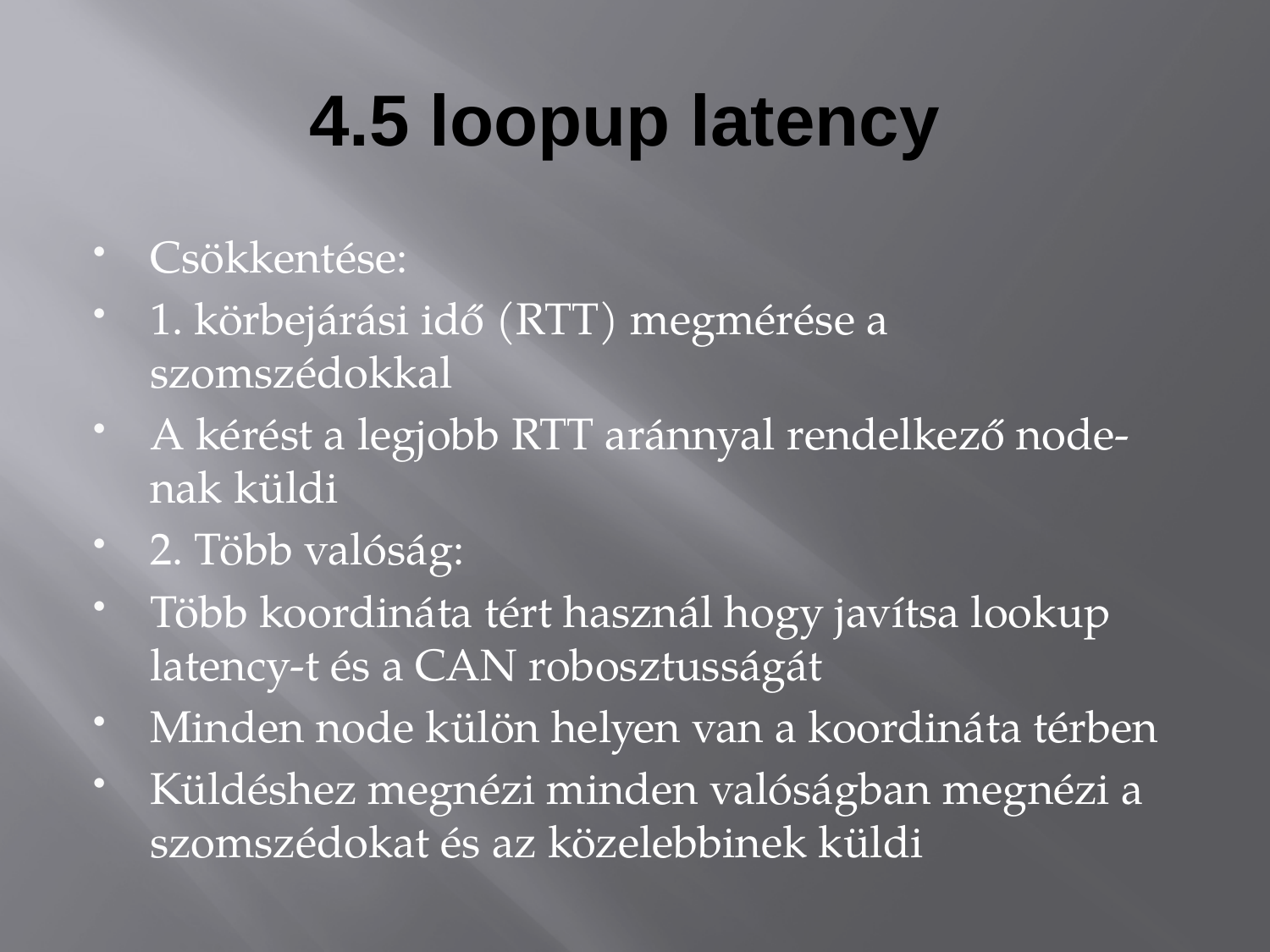

# 4.5 loopup latency
Csökkentése:
1. körbejárási idő (RTT) megmérése a szomszédokkal
A kérést a legjobb RTT aránnyal rendelkező node-nak küldi
2. Több valóság:
Több koordináta tért használ hogy javítsa lookup latency-t és a CAN robosztusságát
Minden node külön helyen van a koordináta térben
Küldéshez megnézi minden valóságban megnézi a szomszédokat és az közelebbinek küldi